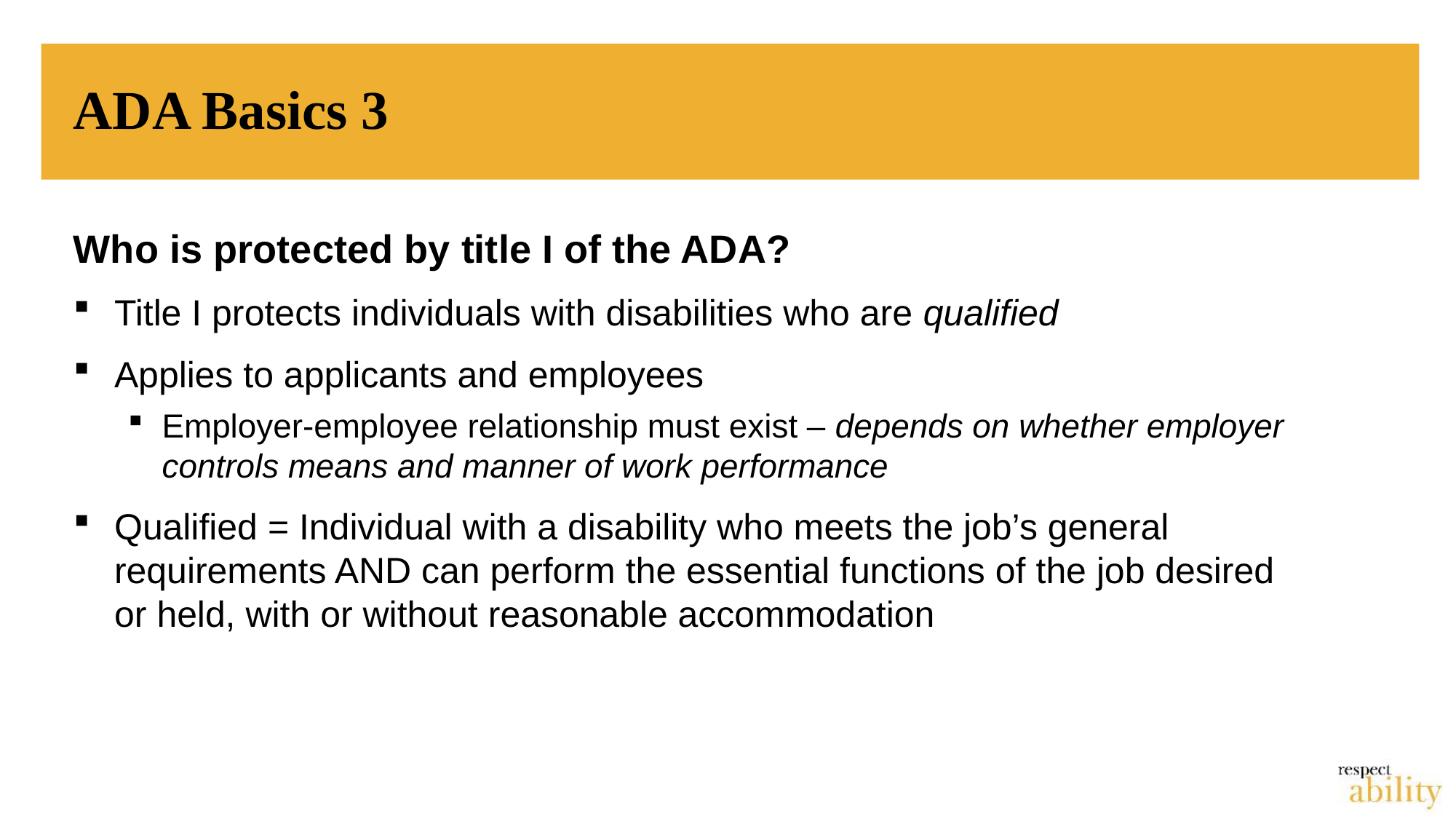

# ADA Basics 3
Who is protected by title I of the ADA?
Title I protects individuals with disabilities who are qualified
Applies to applicants and employees
Employer-employee relationship must exist – depends on whether employer controls means and manner of work performance
Qualified = Individual with a disability who meets the job’s general requirements AND can perform the essential functions of the job desired
or held, with or without reasonable accommodation